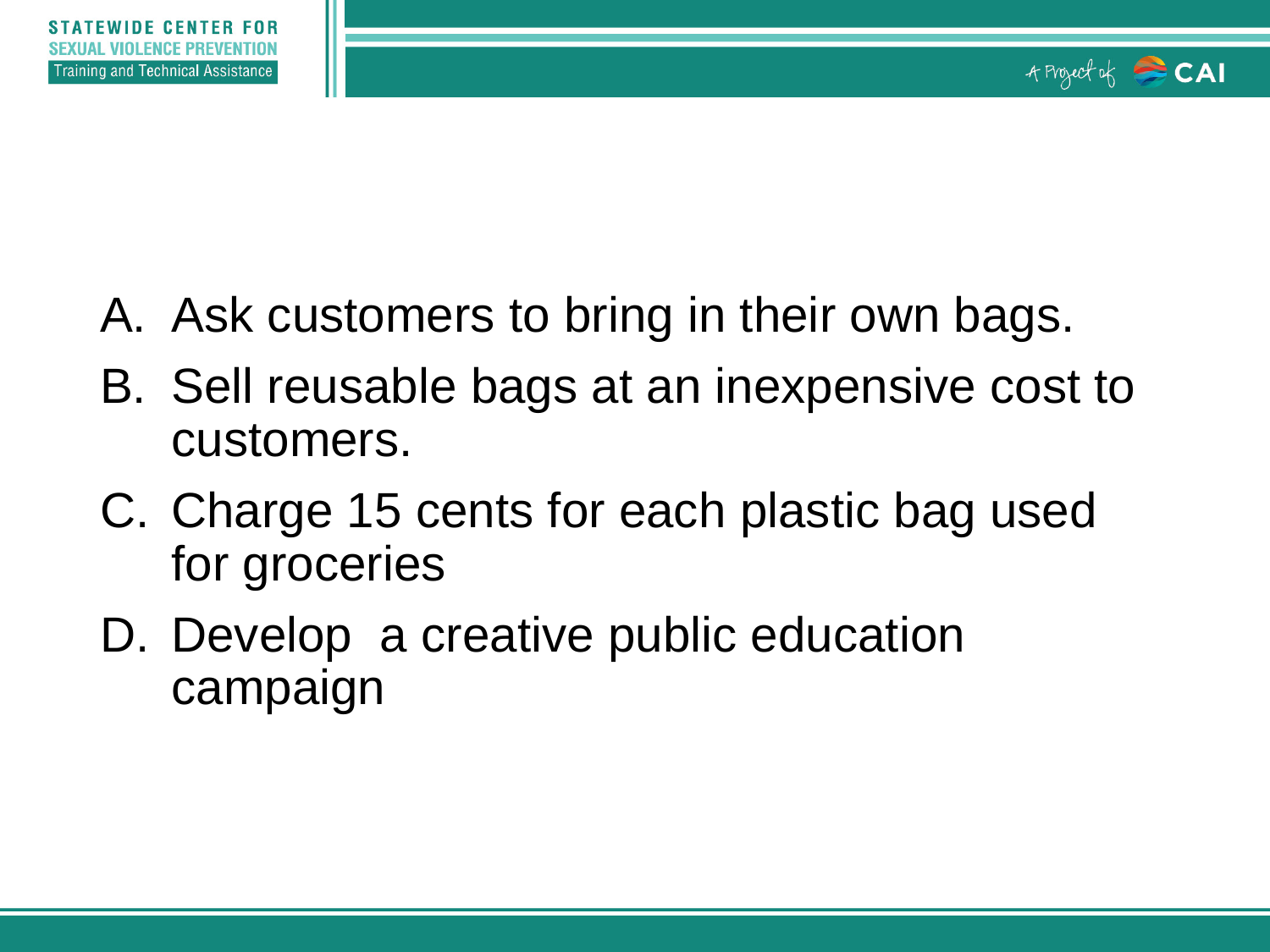

#
Ask customers to bring in their own bags.
Sell reusable bags at an inexpensive cost to customers.
Charge 15 cents for each plastic bag used for groceries
Develop  a creative public education campaign